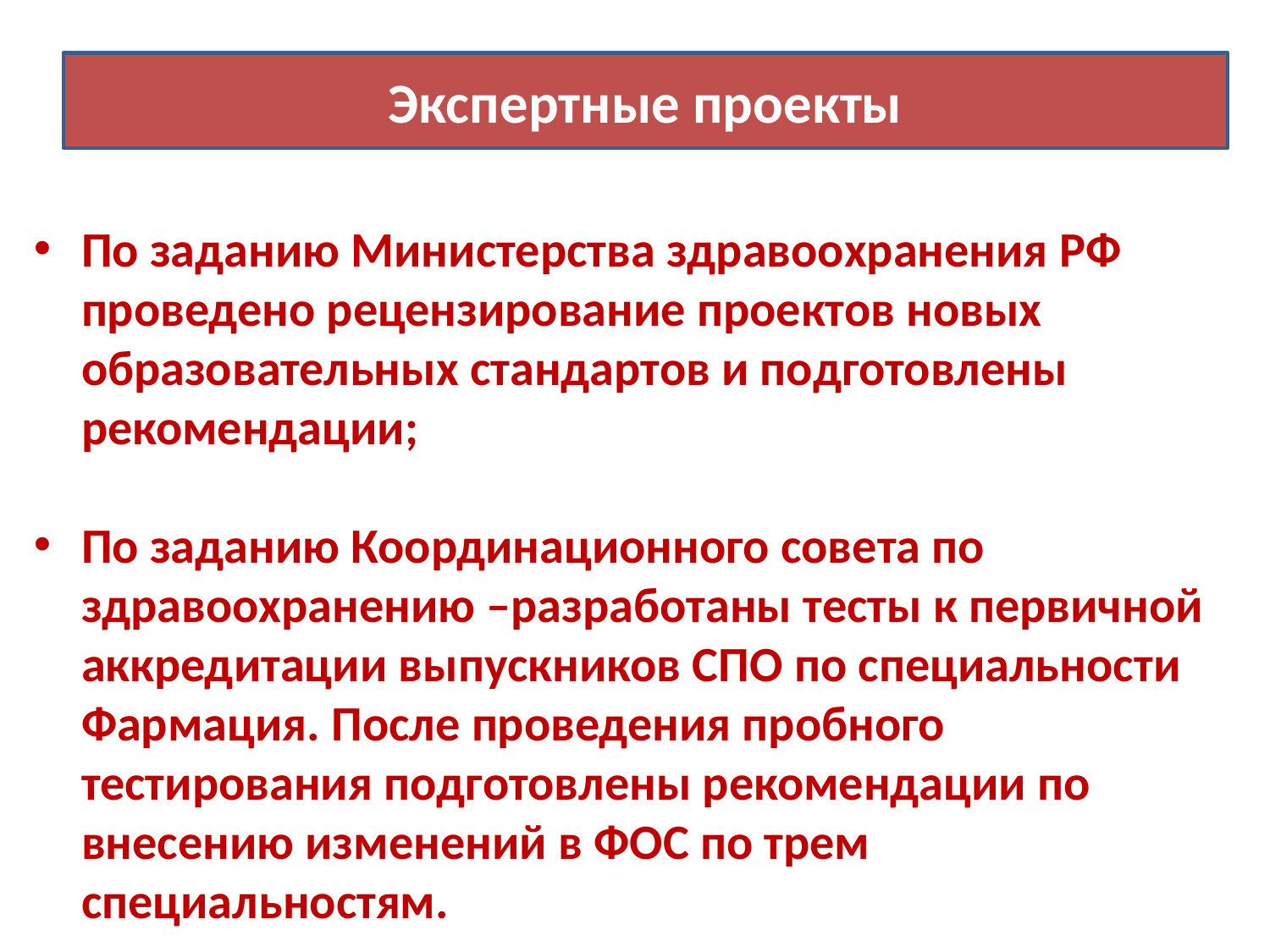

Экспертные проекты
По заданию Министерства здравоохранения РФ проведено рецензирование проектов новых образовательных стандартов и подготовлены рекомендации;

По заданию Координационного совета по здравоохранению –разработаны тесты к первичной аккредитации выпускников СПО по специальности Фармация. После проведения пробного тестирования подготовлены рекомендации по внесению изменений в ФОС по трем специальностям.